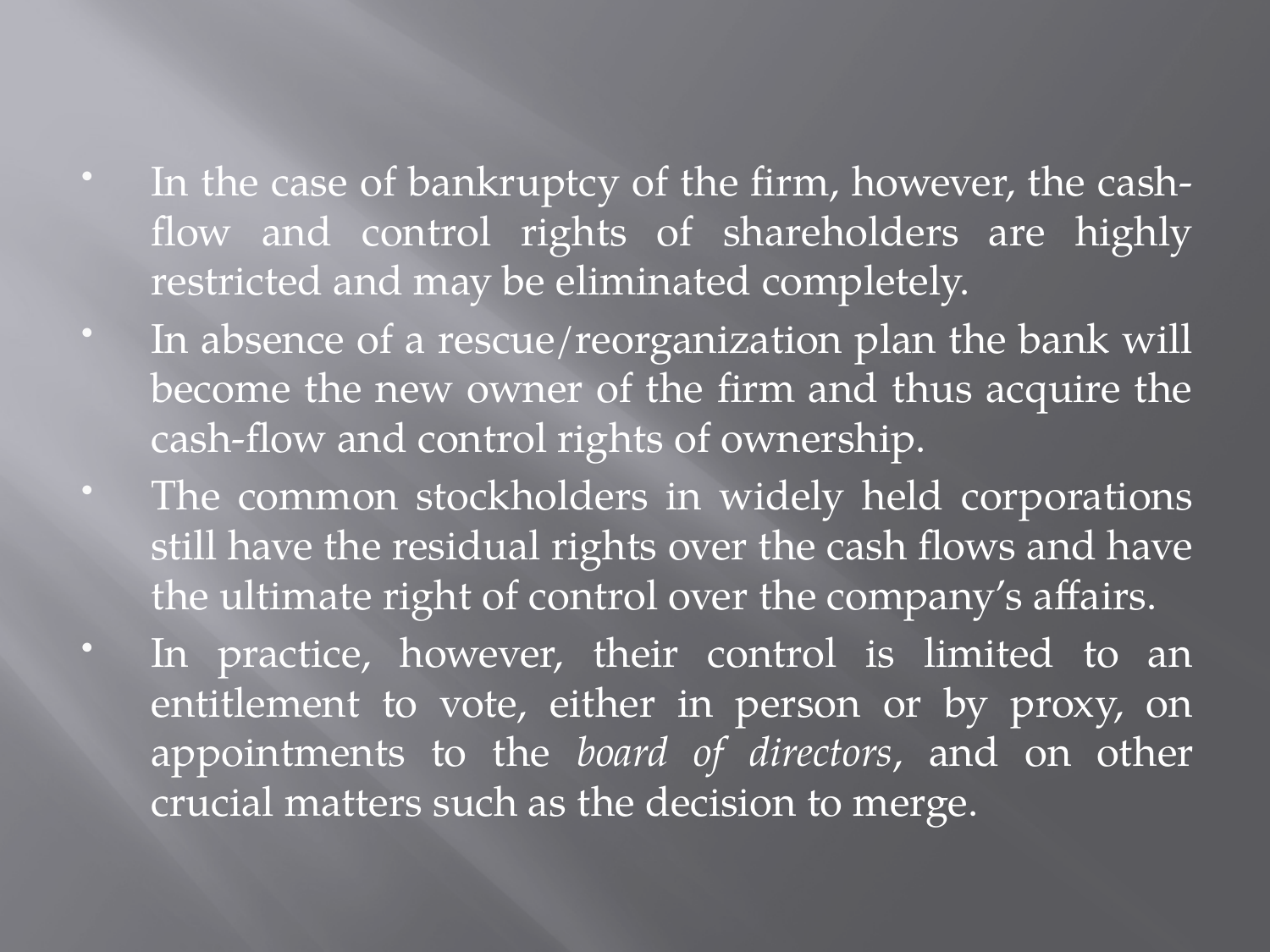

In the case of bankruptcy of the firm, however, the cash-flow and control rights of shareholders are highly restricted and may be eliminated completely.
In absence of a rescue/reorganization plan the bank will become the new owner of the firm and thus acquire the cash-flow and control rights of ownership.
The common stockholders in widely held corporations still have the residual rights over the cash flows and have the ultimate right of control over the company’s affairs.
In practice, however, their control is limited to an entitlement to vote, either in person or by proxy, on appointments to the board of directors, and on other crucial matters such as the decision to merge.